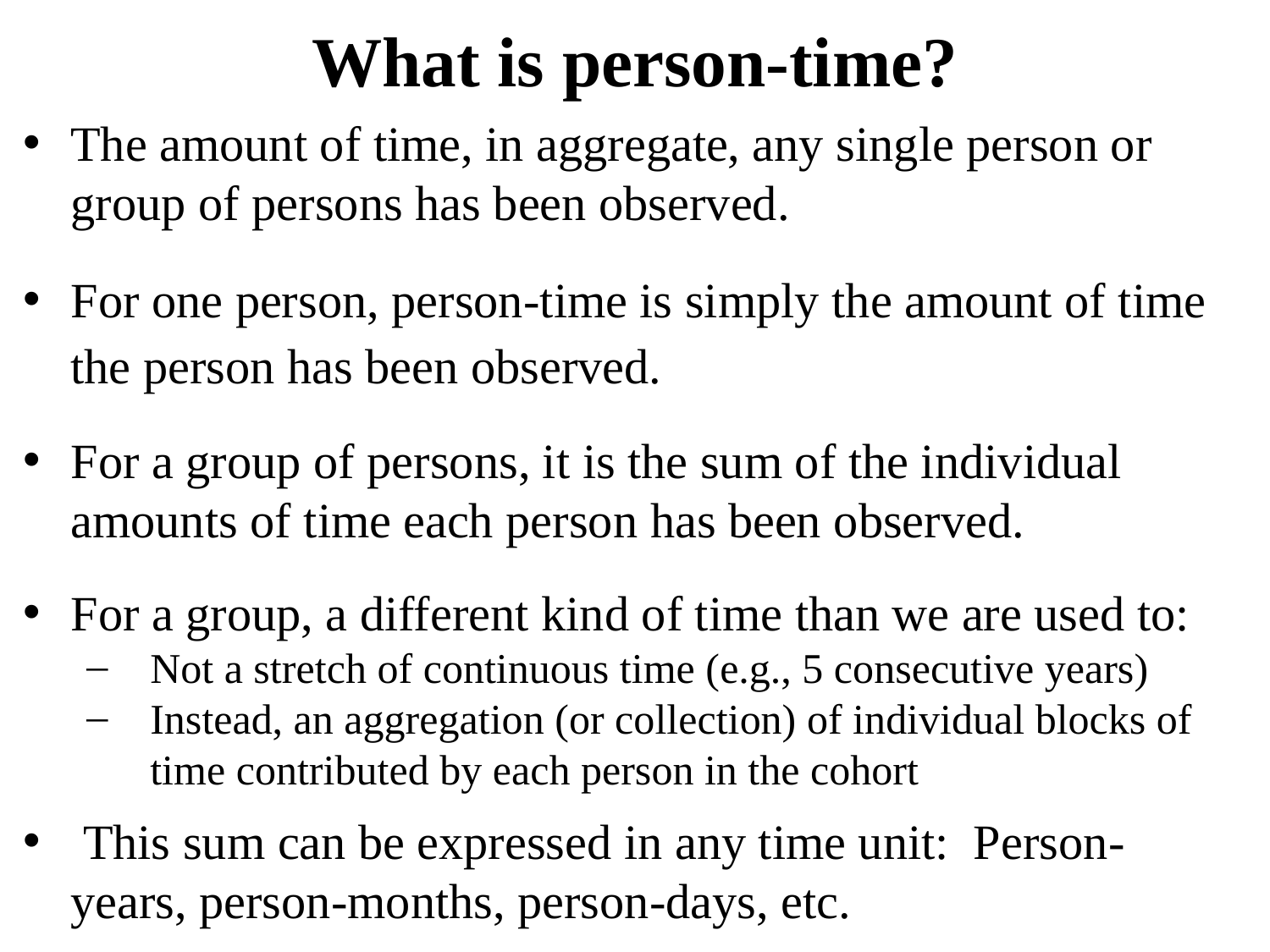

What is person-time?
The amount of time, in aggregate, any single person or group of persons has been observed.

For one person, person-time is simply the amount of time the person has been observed.

For a group of persons, it is the sum of the individual amounts of time each person has been observed.

For a group, a different kind of time than we are used to:
Not a stretch of continuous time (e.g., 5 consecutive years)
Instead, an aggregation (or collection) of individual blocks of time contributed by each person in the cohort

 This sum can be expressed in any time unit:  Person-years, person-months, person-days, etc.